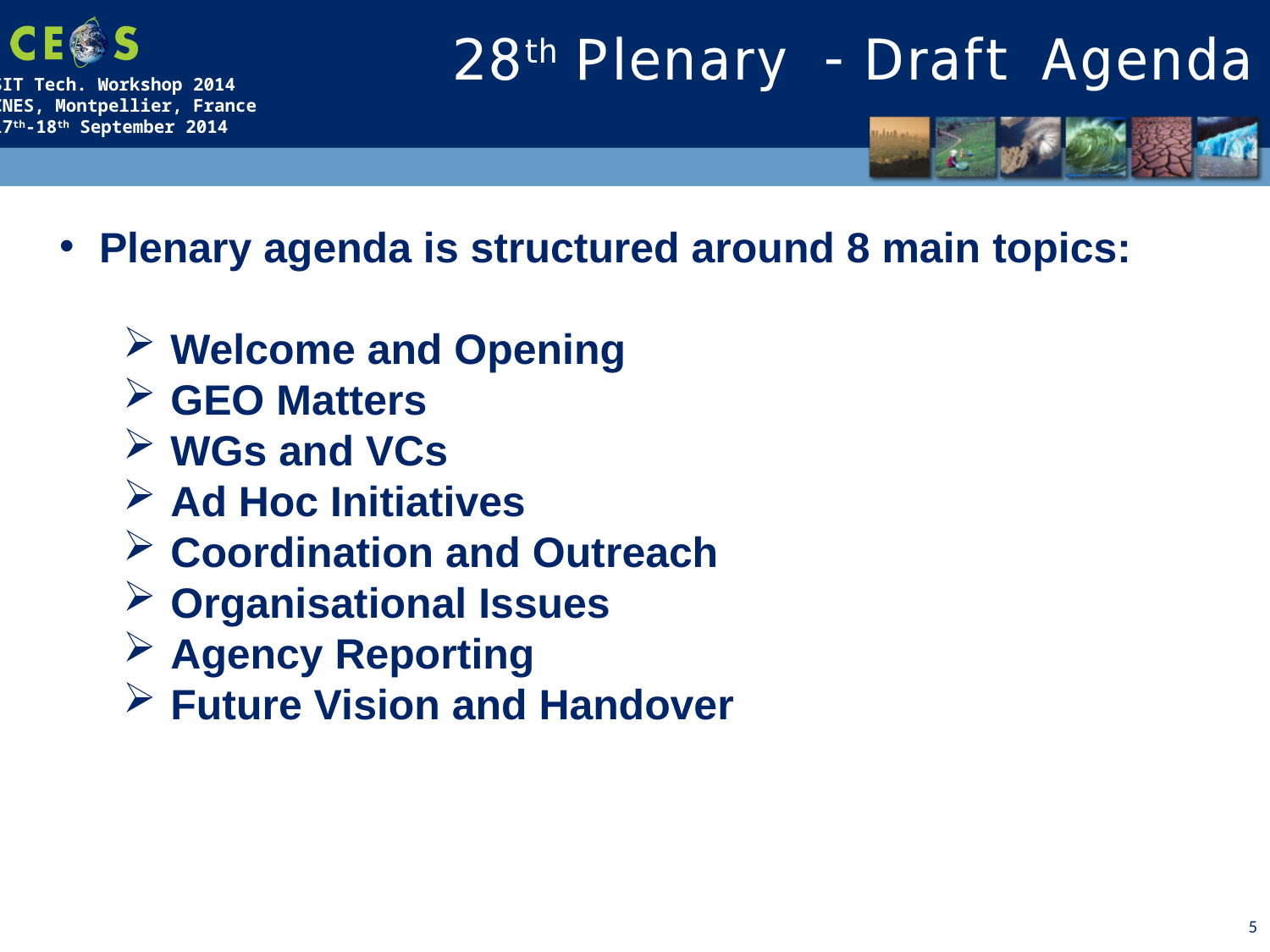

28th Plenary  - Draft  Agenda
Plenary agenda is structured around 8 main topics:

Welcome and Opening
GEO Matters
WGs and VCs
Ad Hoc Initiatives
Coordination and Outreach
Organisational Issues
Agency Reporting
Future Vision and Handover
5